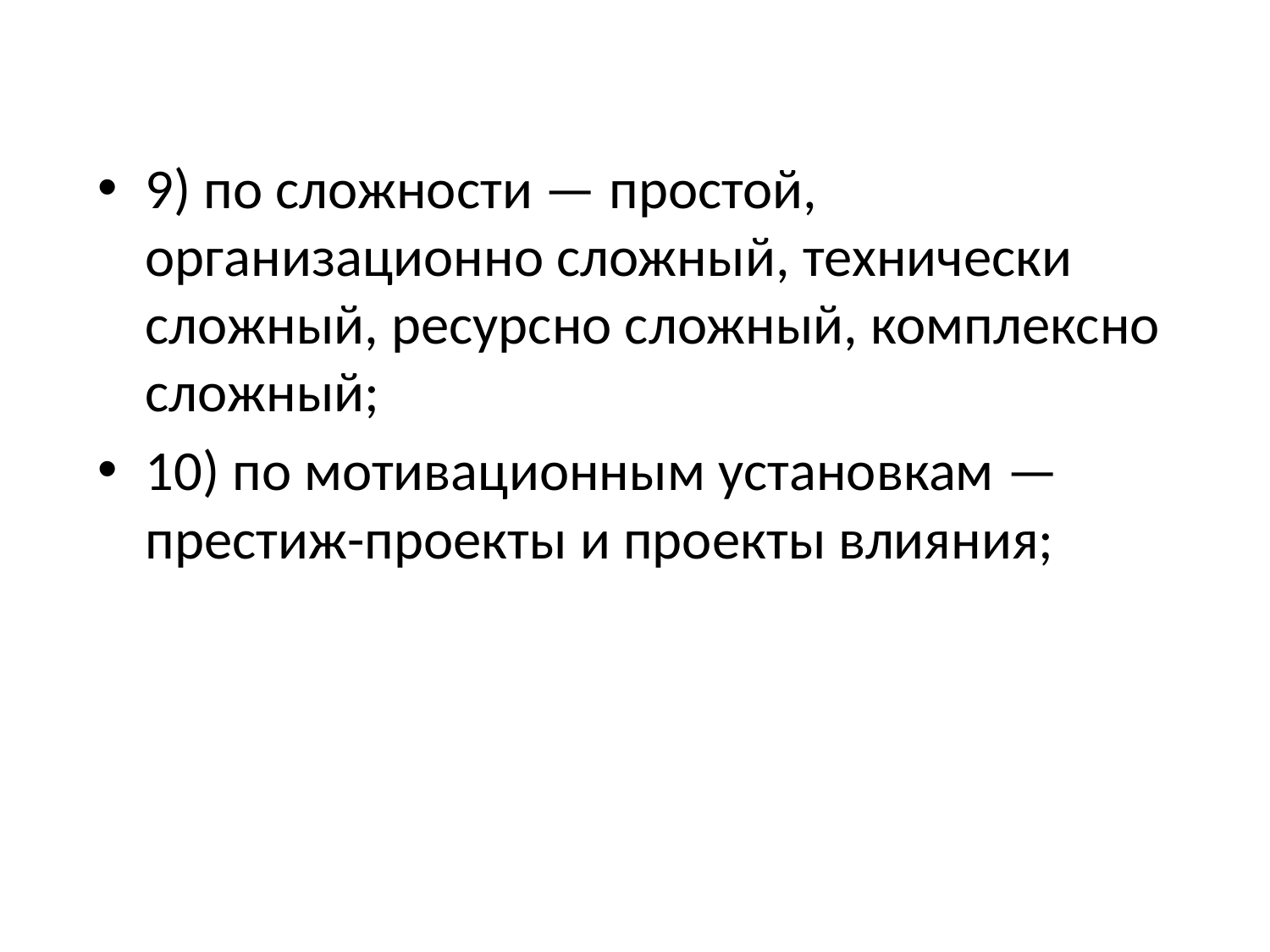

9) по сложности — простой, организационно сложный, технически сложный, ресурсно сложный, комплексно сложный;
10) по мотивационным установкам — престиж-проекты и проекты влияния;